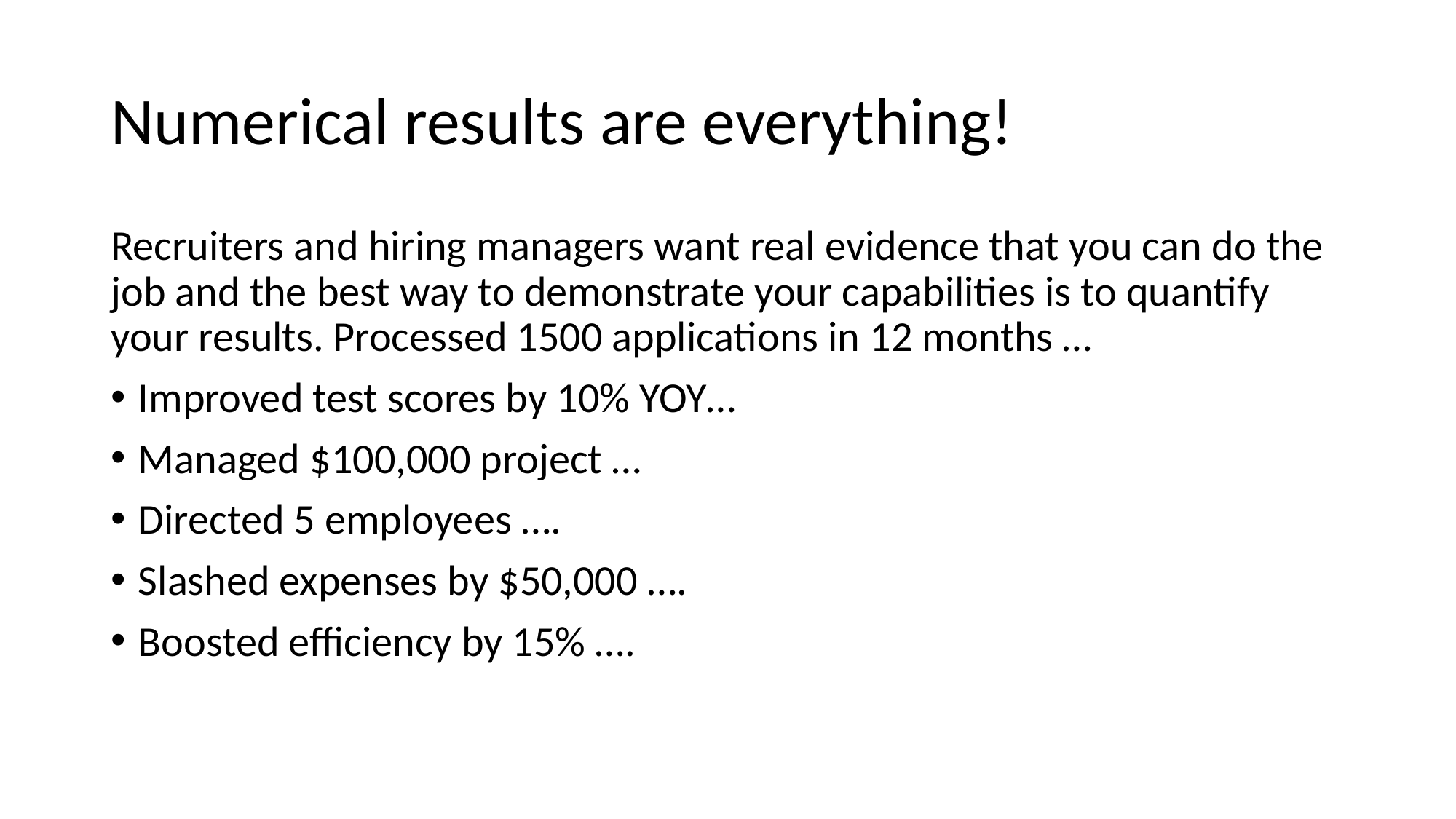

# Numerical results are everything!
Recruiters and hiring managers want real evidence that you can do the job and the best way to demonstrate your capabilities is to quantify your results. Processed 1500 applications in 12 months …
Improved test scores by 10% YOY…
Managed $100,000 project …
Directed 5 employees ….
Slashed expenses by $50,000 ….
Boosted efficiency by 15% ….